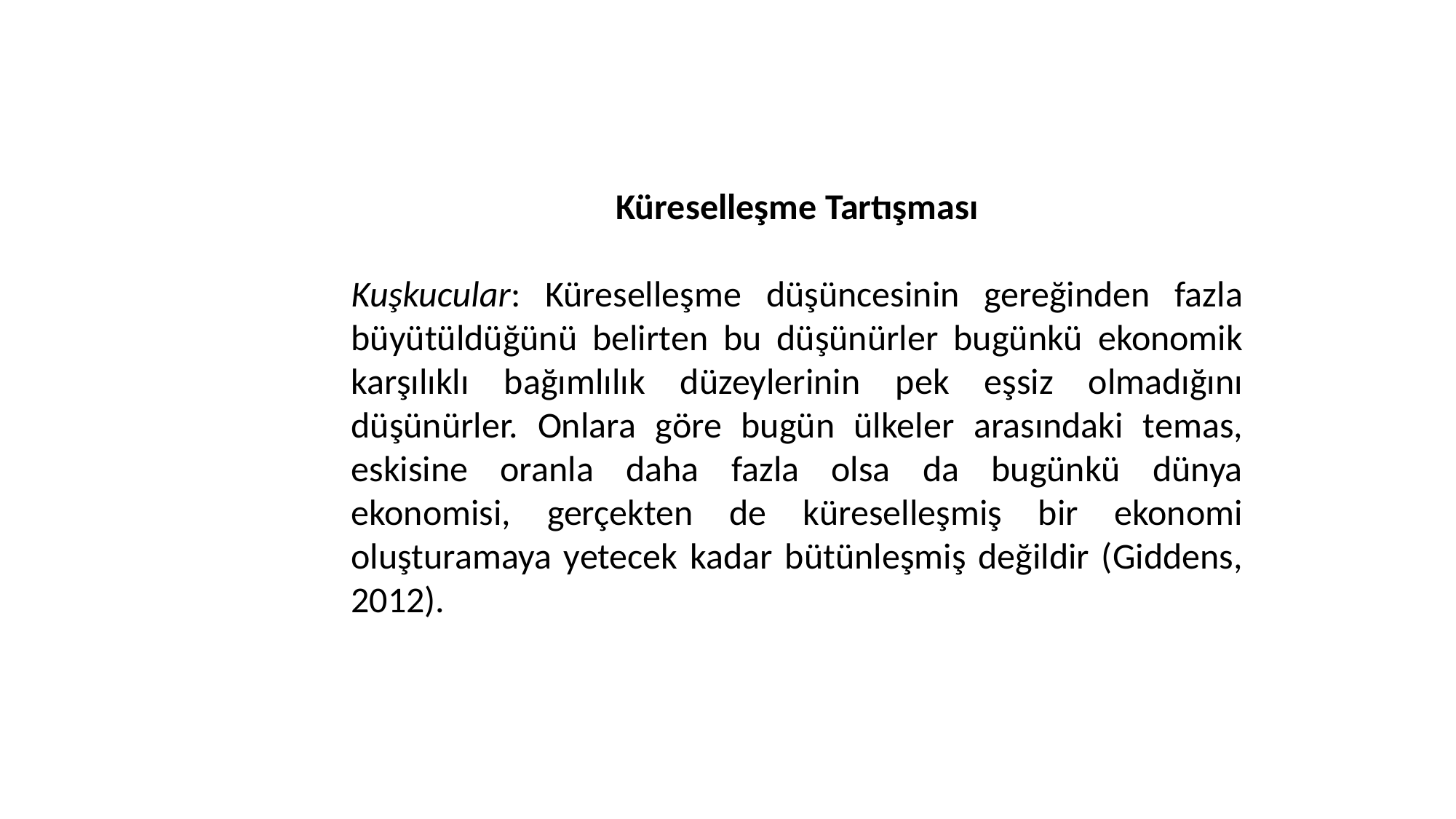

Küreselleşme Tartışması

Kuşkucular: Küreselleşme düşüncesinin gereğinden fazla büyütüldüğünü belirten bu düşünürler bugünkü ekonomik karşılıklı bağımlılık düzeylerinin pek eşsiz olmadığını düşünürler. Onlara göre bugün ülkeler arasındaki temas, eskisine oranla daha fazla olsa da bugünkü dünya ekonomisi, gerçekten de küreselleşmiş bir ekonomi oluşturamaya yetecek kadar bütünleşmiş değildir (Giddens, 2012).